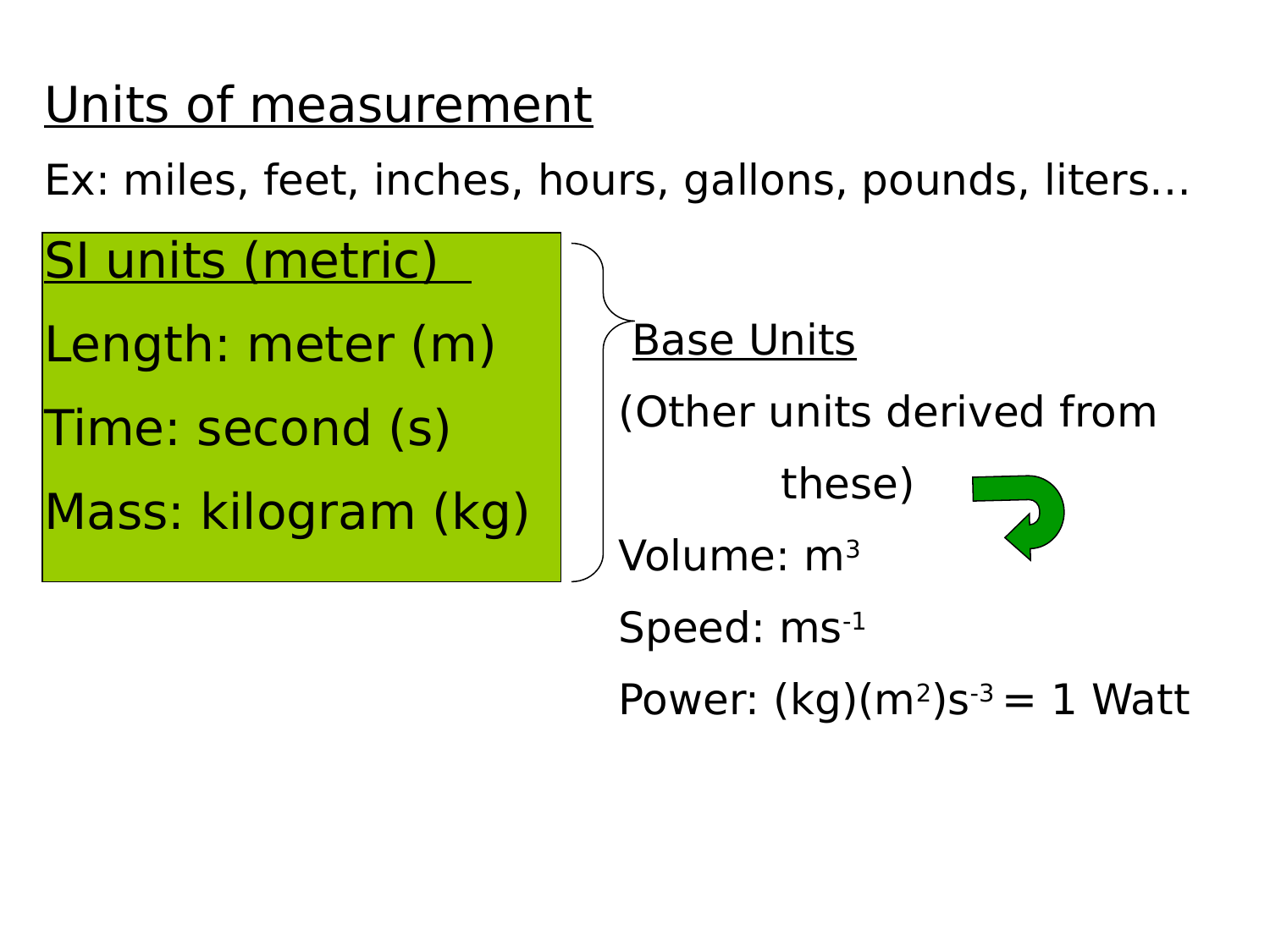

Units of measurement
Ex: miles, feet, inches, hours, gallons, pounds, liters…
SI units (metric)
Length: meter (m)
Time: second (s)
Mass: kilogram (kg)

  Base Units
 (Other units derived from
             these)
 Volume: m3
 Speed: ms-1
 Power: (kg)(m2)s-3 = 1 Watt